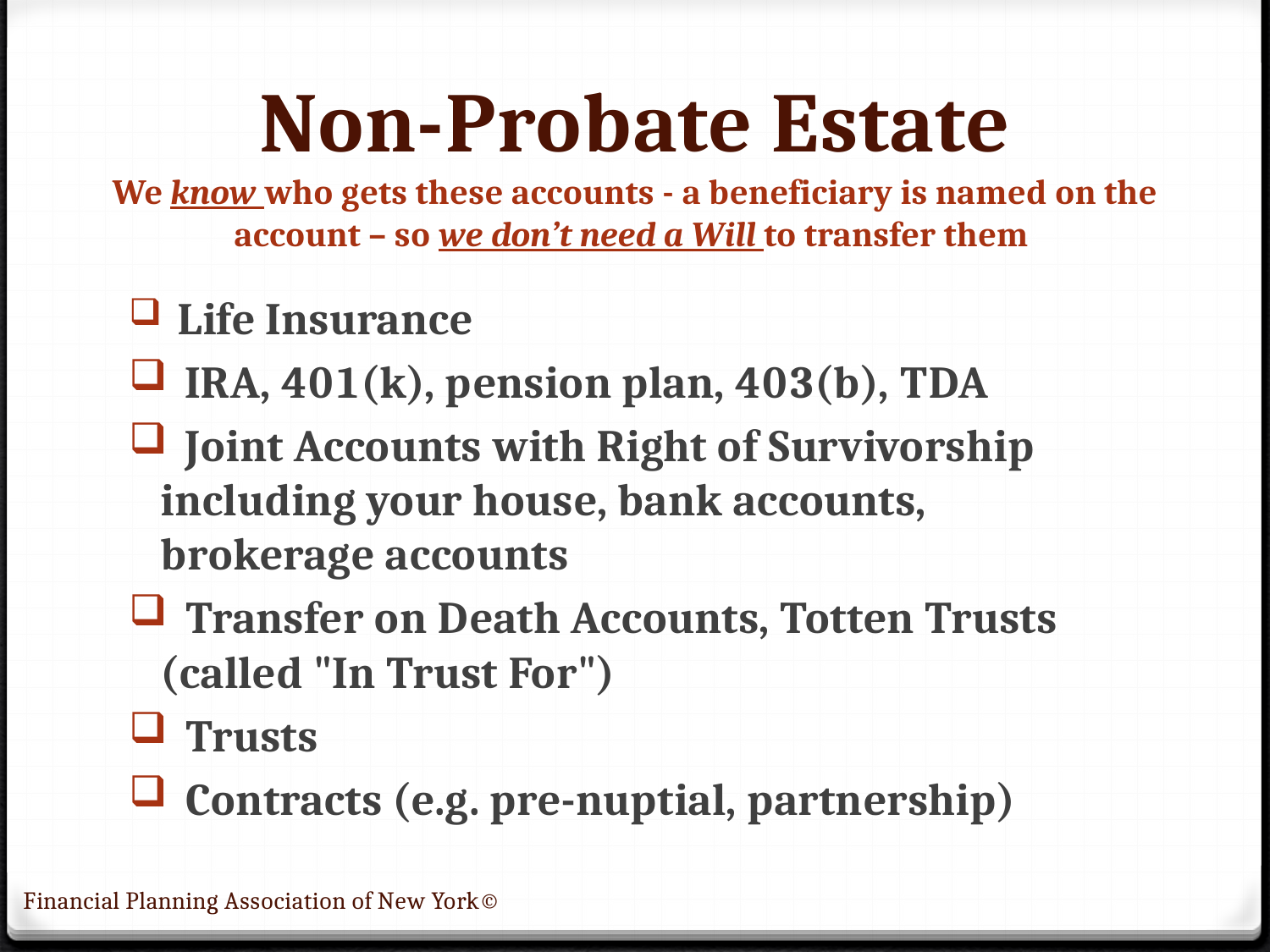

# Non-Probate Estate We know who gets these accounts - a beneficiary is named on the account – so we don’t need a Will to transfer them
  Life Insurance
  IRA, 401(k), pension plan, 403(b), TDA
  Joint Accounts with Right of Survivorship including your house, bank accounts, brokerage accounts
  Transfer on Death Accounts, Totten Trusts (called "In Trust For")
  Trusts
  Contracts (e.g. pre-nuptial, partnership)
Financial Planning Association of New York©